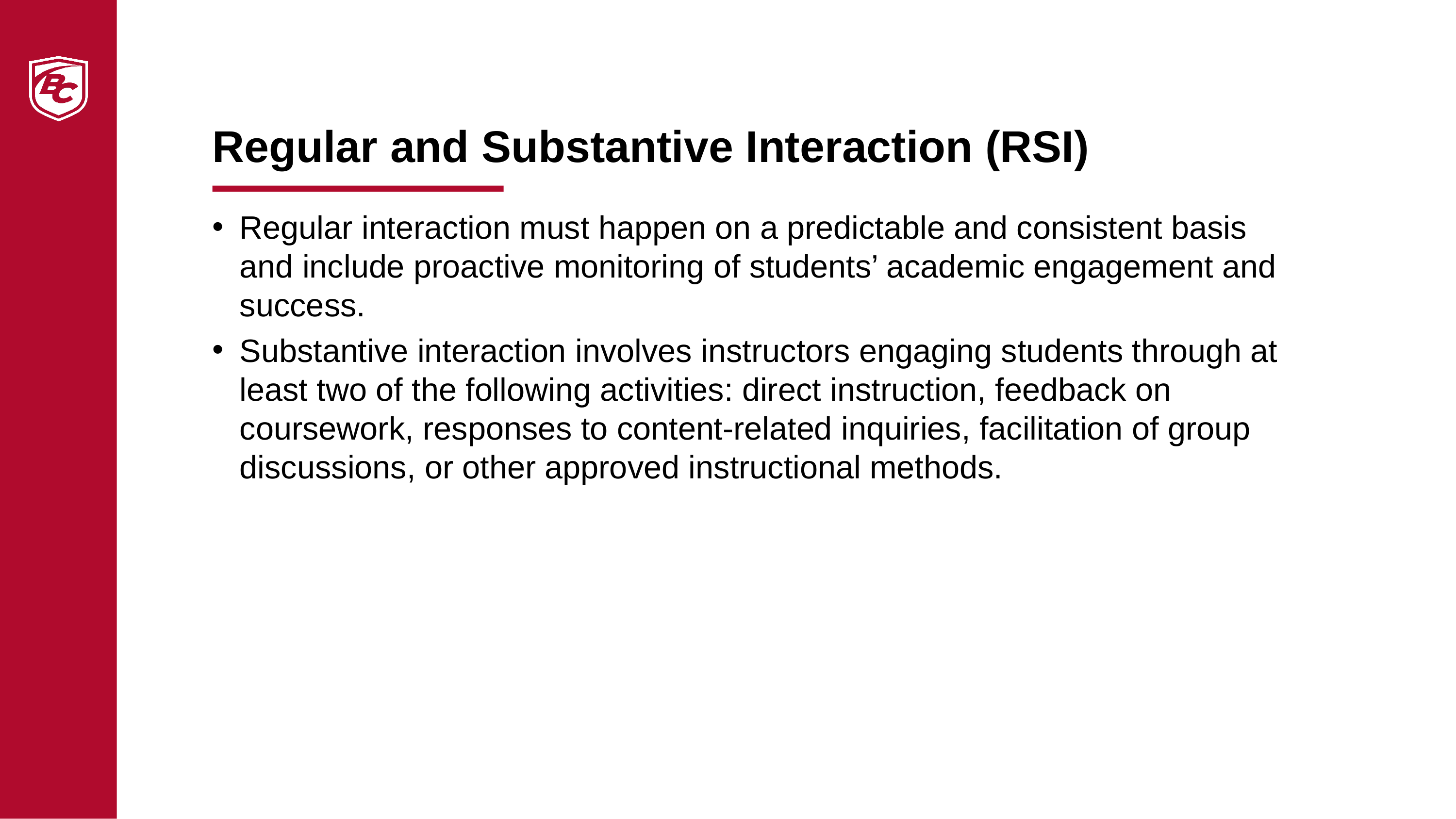

# Regular and Substantive Interaction (RSI)
Regular interaction must happen on a predictable and consistent basis and include proactive monitoring of students’ academic engagement and success.
Substantive interaction involves instructors engaging students through at least two of the following activities: direct instruction, feedback on coursework, responses to content-related inquiries, facilitation of group discussions, or other approved instructional methods.